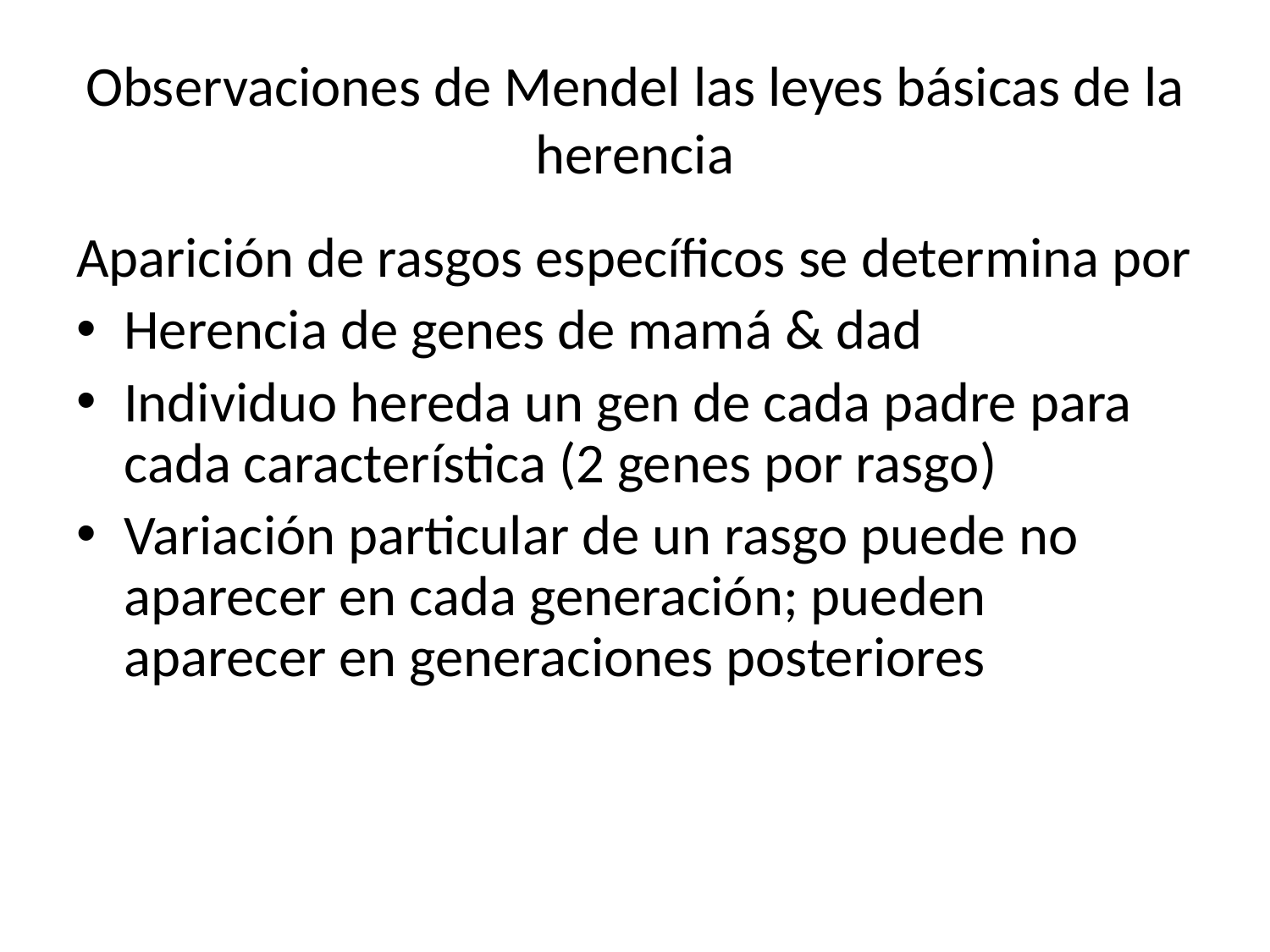

# Observaciones de Mendel las leyes básicas de la herencia
Aparición de rasgos específicos se determina por
Herencia de genes de mamá & dad
Individuo hereda un gen de cada padre para cada característica (2 genes por rasgo)
Variación particular de un rasgo puede no aparecer en cada generación; pueden aparecer en generaciones posteriores